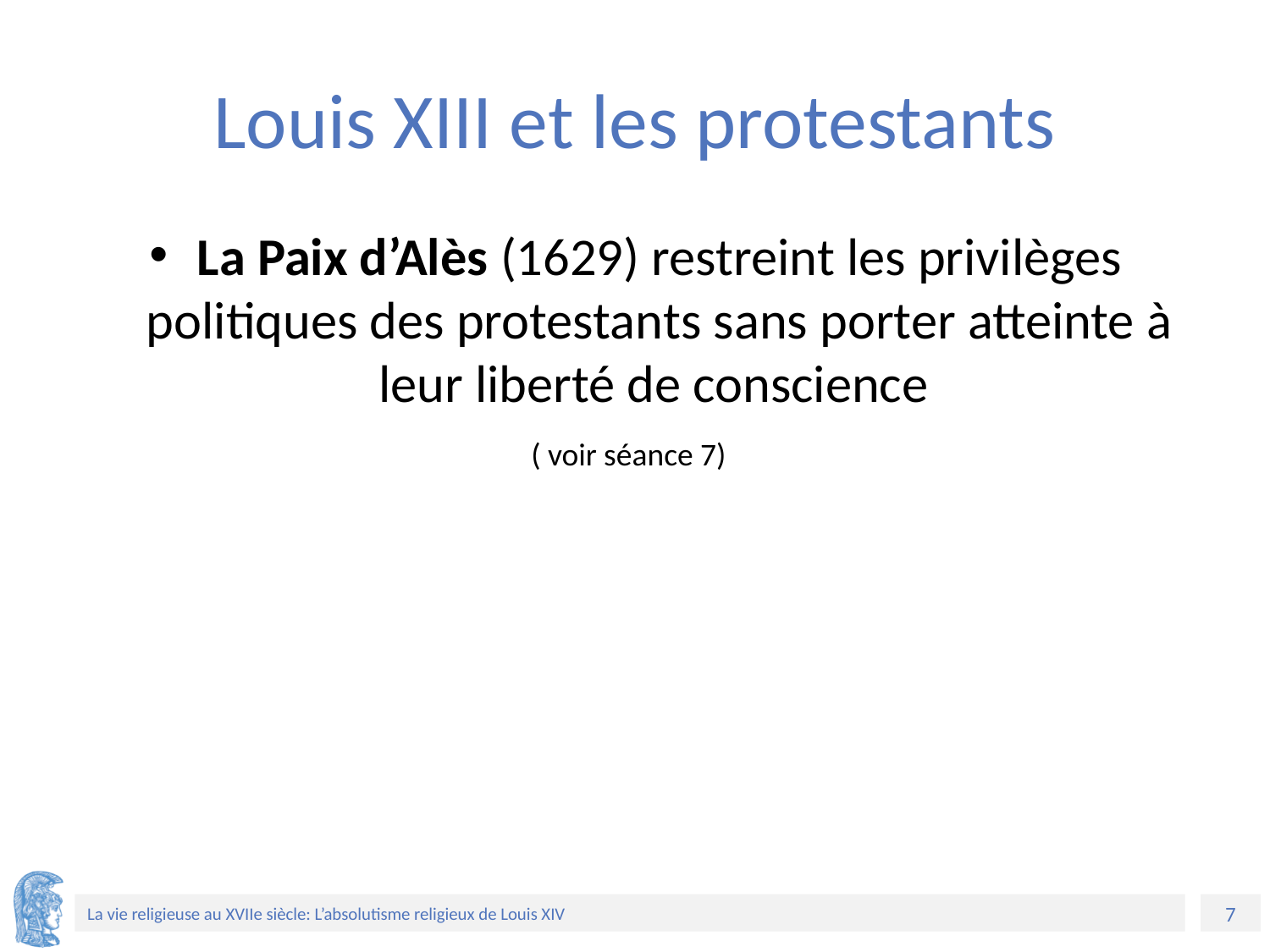

# Louis XIII et les protestants
La Paix d’Alès (1629) restreint les privilèges politiques des protestants sans porter atteinte à leur liberté de conscience
( voir séance 7)